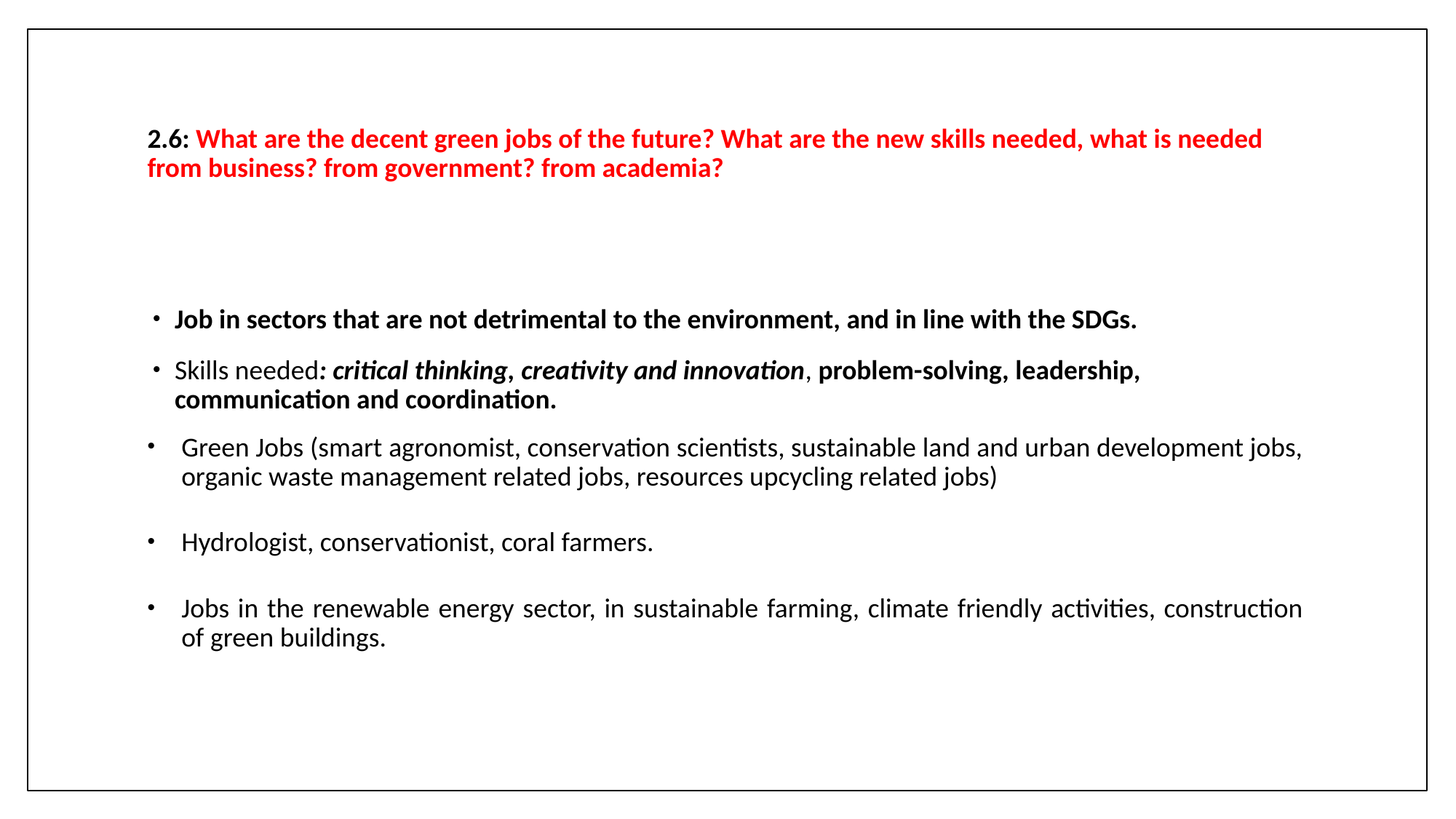

# 2.6: What are the decent green jobs of the future? What are the new skills needed, what is needed from business? from government? from academia?

Job in sectors that are not detrimental to the environment, and in line with the SDGs.
Skills needed: critical thinking, creativity and innovation, problem-solving, leadership, communication and coordination.
Green Jobs (smart agronomist, conservation scientists, sustainable land and urban development jobs, organic waste management related jobs, resources upcycling related jobs)
Hydrologist, conservationist, coral farmers.
Jobs in the renewable energy sector, in sustainable farming, climate friendly activities, construction of green buildings.